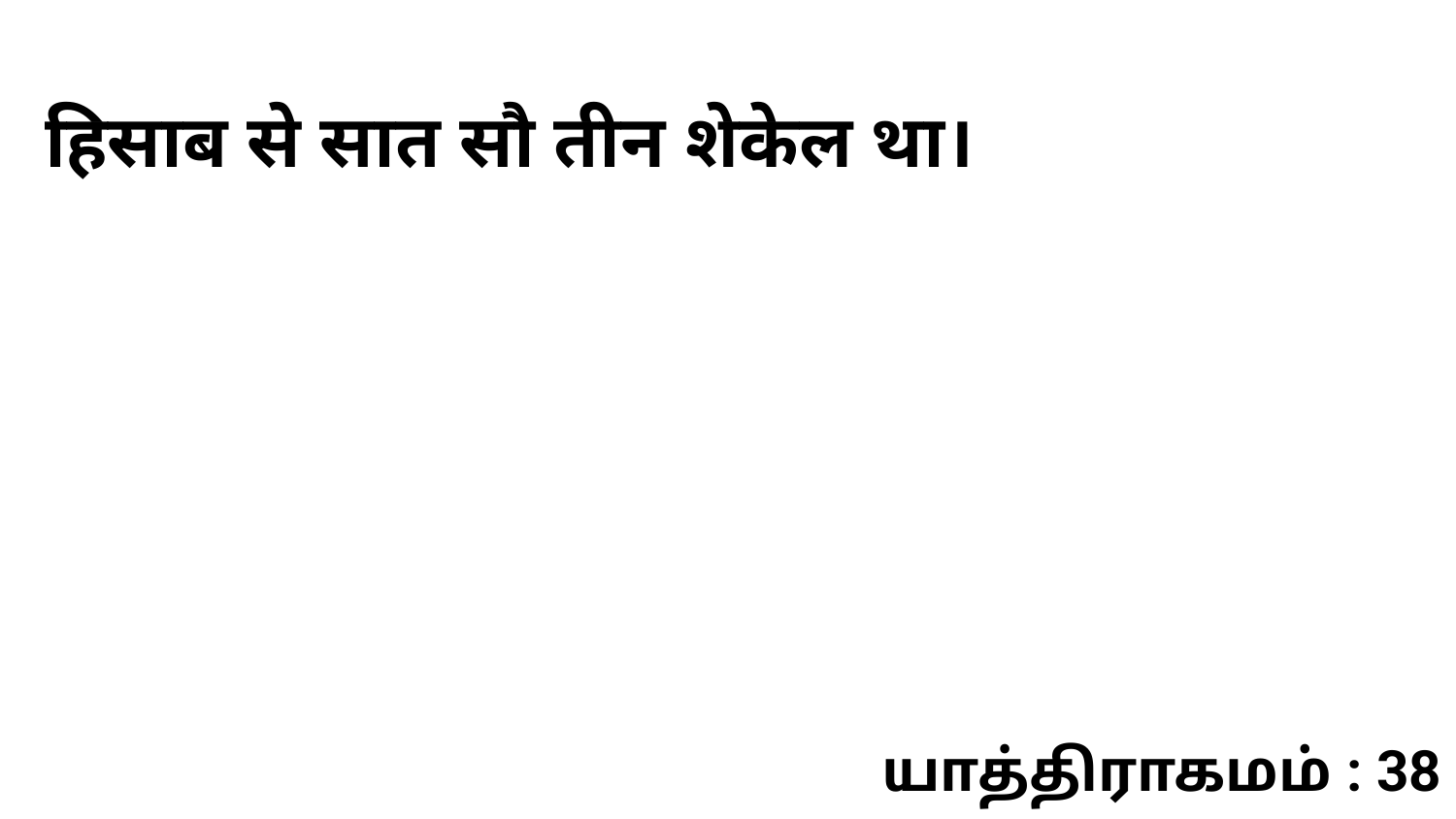

हिसाब से सात सौ तीन शेकेल था।
யாத்திராகமம் : 38